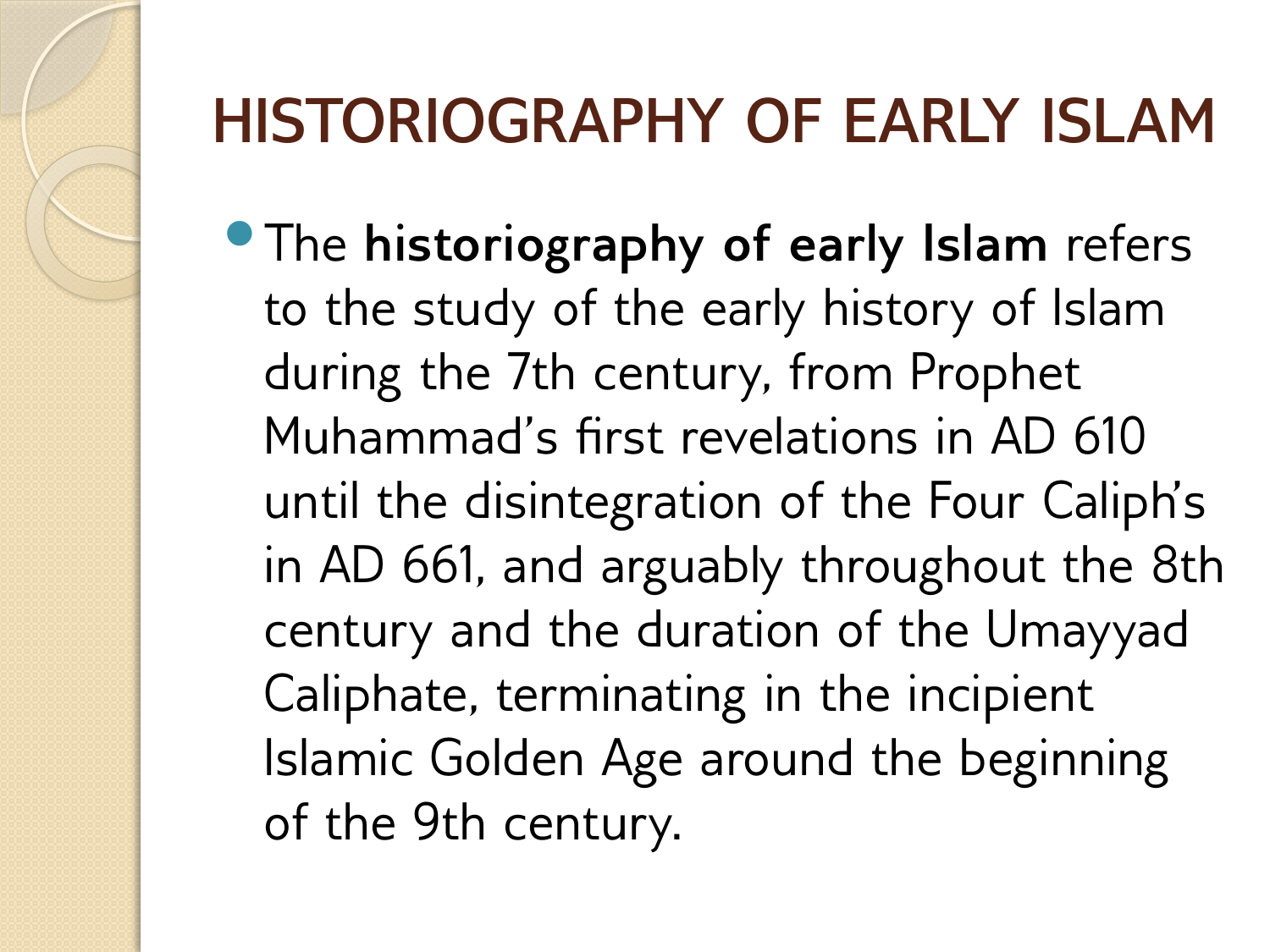

# HISTORIOGRAPHY OF EARLY ISLAM
The historiography of early Islam refers to the study of the early history of Islam during the 7th century, from Prophet Muhammad’s first revelations in AD 610 until the disintegration of the Four Caliph’s in AD 661, and arguably throughout the 8th century and the duration of the Umayyad Caliphate, terminating in the incipient Islamic Golden Age around the beginning of the 9th century.